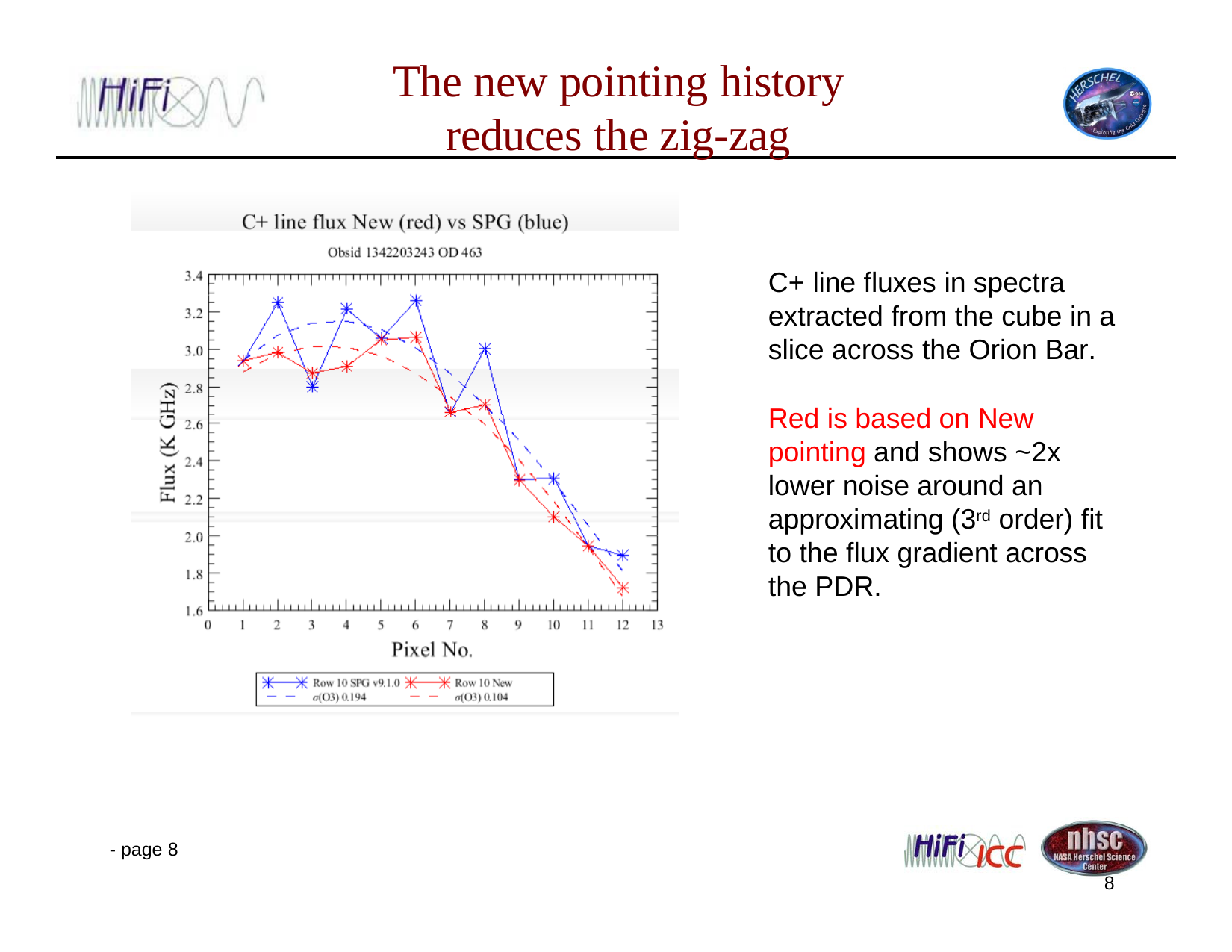

The new pointing history reduces the zig-zag

C+ line fluxes in spectra extracted from the cube in a slice across the Orion Bar.

Red is based on New pointing and shows ~2x lower noise around an approximating (3rd order) fit to the flux gradient across the PDR.

- page 8
8